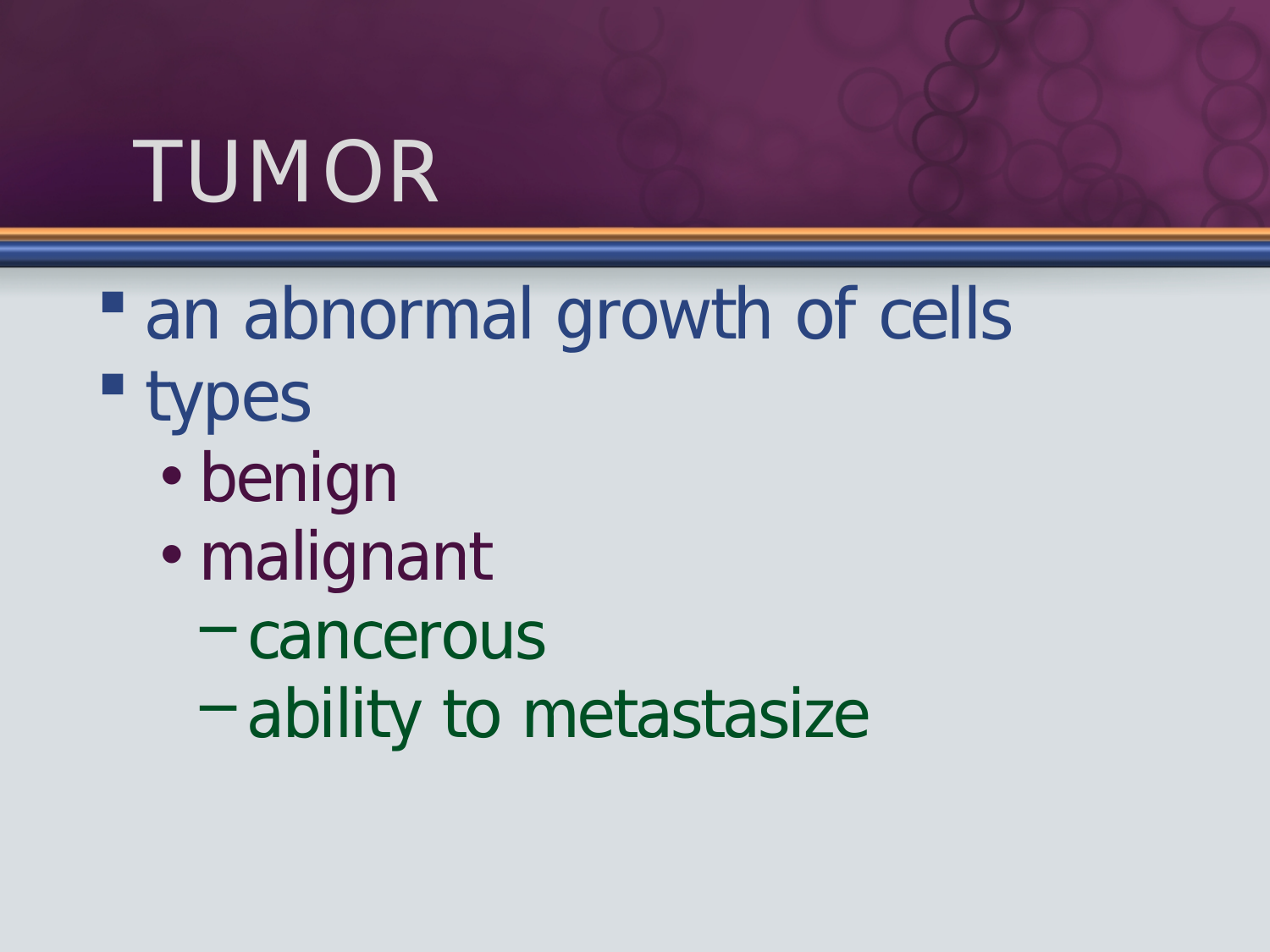

# Tumor
an abnormal growth of cells
types
benign
malignant
cancerous
ability to metastasize